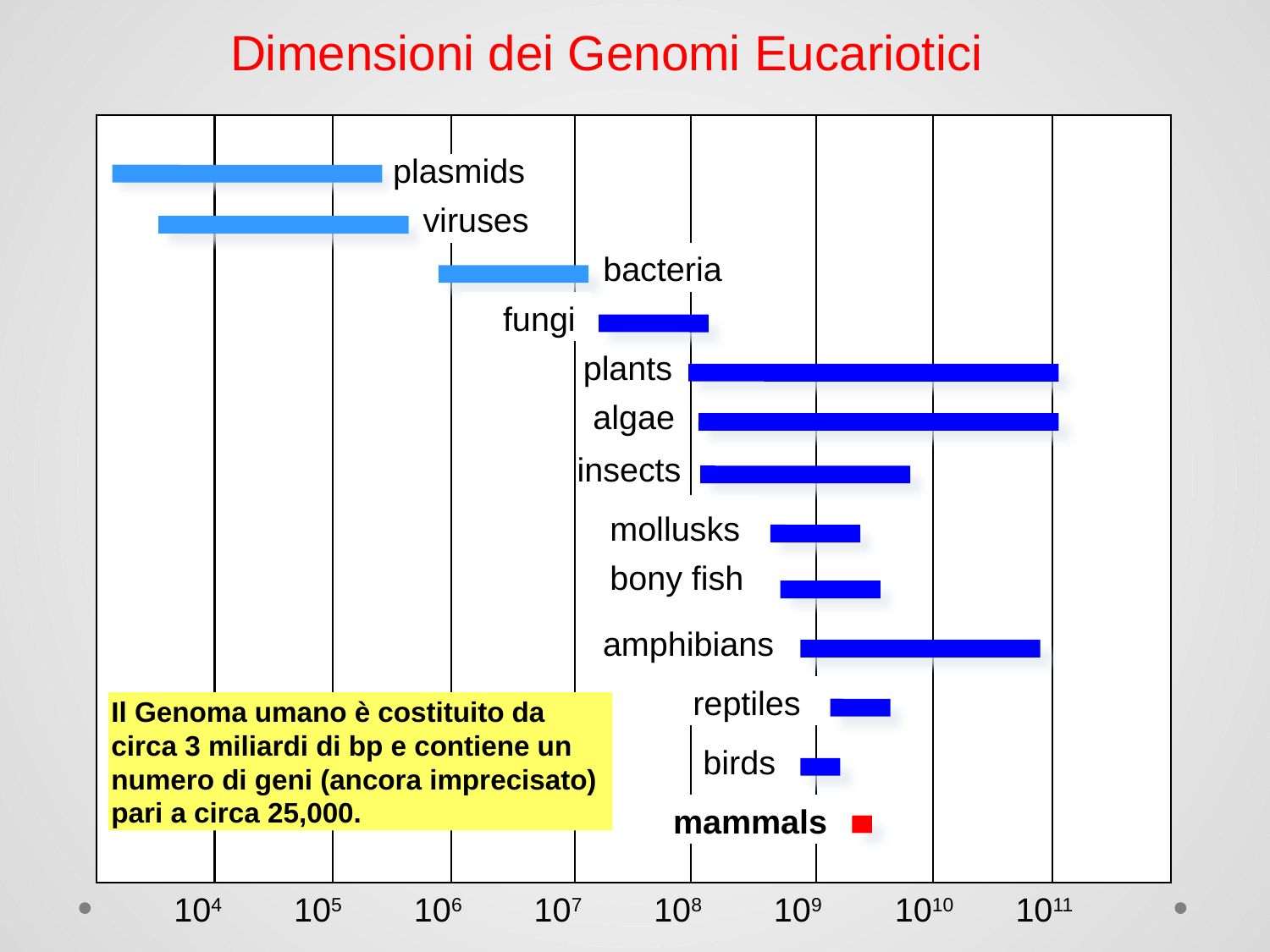

Dimensioni dei Genomi Eucariotici

plasmids

viruses

bacteria

fungi

plants

algae

insects

mollusks

bony fish

amphibians

reptiles
Il Genoma umano è costituito da circa 3 miliardi di bp e contiene un numero di geni (ancora imprecisato) pari a circa 25,000.

birds

mammals

104
105
106
107
108
109
1010
1011